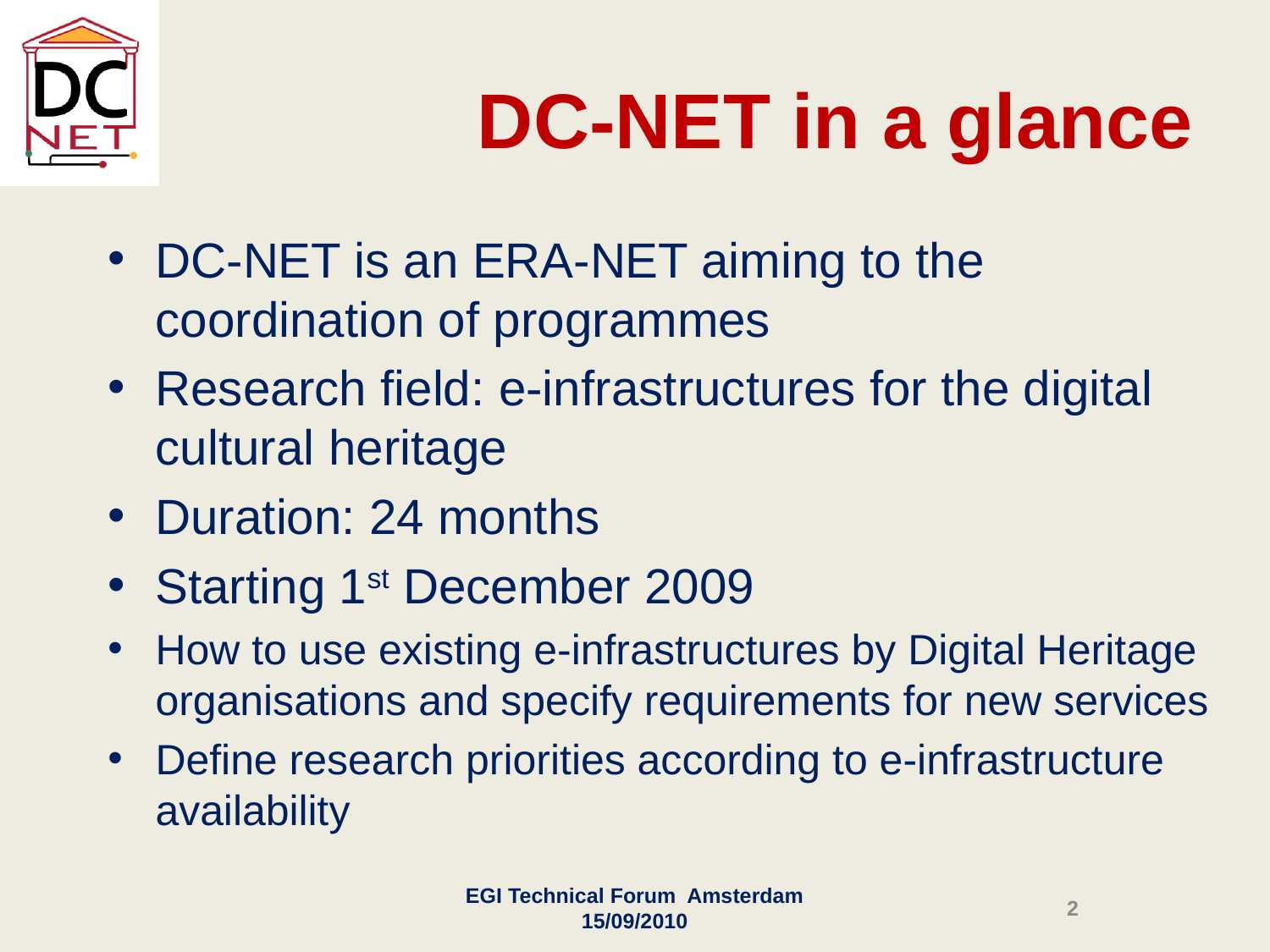

# DC-NET in a glance
DC-NET is an ERA-NET aiming to the coordination of programmes
Research field: e-infrastructures for the digital cultural heritage
Duration: 24 months
Starting 1st December 2009
How to use existing e-infrastructures by Digital Heritage organisations and specify requirements for new services
Define research priorities according to e-infrastructure availability

EGI Technical Forum  Amsterdam 15/09/2010
2